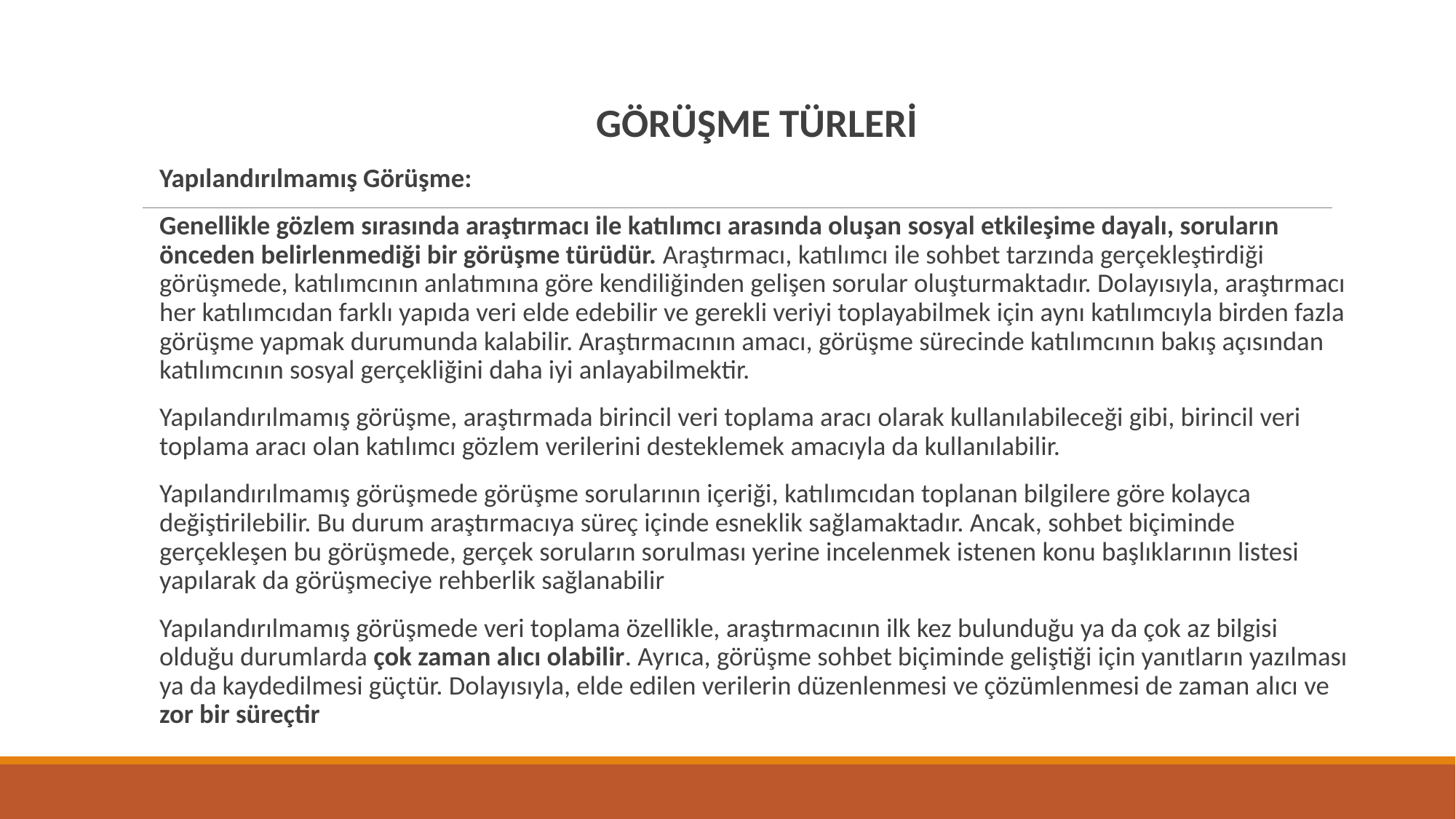

GÖRÜŞME TÜRLERİ
Yapılandırılmamış Görüşme:
Genellikle gözlem sırasında araştırmacı ile katılımcı arasında oluşan sosyal etkileşime dayalı, soruların önceden belirlenmediği bir görüşme türüdür. Araştırmacı, katılımcı ile sohbet tarzında gerçekleştirdiği görüşmede, katılımcının anlatımına göre kendiliğinden gelişen sorular oluşturmaktadır. Dolayısıyla, araştırmacı her katılımcıdan farklı yapıda veri elde edebilir ve gerekli veriyi toplayabilmek için aynı katılımcıyla birden fazla görüşme yapmak durumunda kalabilir. Araştırmacının amacı, görüşme sürecinde katılımcının bakış açısından katılımcının sosyal gerçekliğini daha iyi anlayabilmektir.
Yapılandırılmamış görüşme, araştırmada birincil veri toplama aracı olarak kullanılabileceği gibi, birincil veri toplama aracı olan katılımcı gözlem verilerini desteklemek amacıyla da kullanılabilir.
Yapılandırılmamış görüşmede görüşme sorularının içeriği, katılımcıdan toplanan bilgilere göre kolayca değiştirilebilir. Bu durum araştırmacıya süreç içinde esneklik sağlamaktadır. Ancak, sohbet biçiminde gerçekleşen bu görüşmede, gerçek soruların sorulması yerine incelenmek istenen konu başlıklarının listesi yapılarak da görüşmeciye rehberlik sağlanabilir
Yapılandırılmamış görüşmede veri toplama özellikle, araştırmacının ilk kez bulunduğu ya da çok az bilgisi olduğu durumlarda çok zaman alıcı olabilir. Ayrıca, görüşme sohbet biçiminde geliştiği için yanıtların yazılması ya da kaydedilmesi güçtür. Dolayısıyla, elde edilen verilerin düzenlenmesi ve çözümlenmesi de zaman alıcı ve zor bir süreçtir